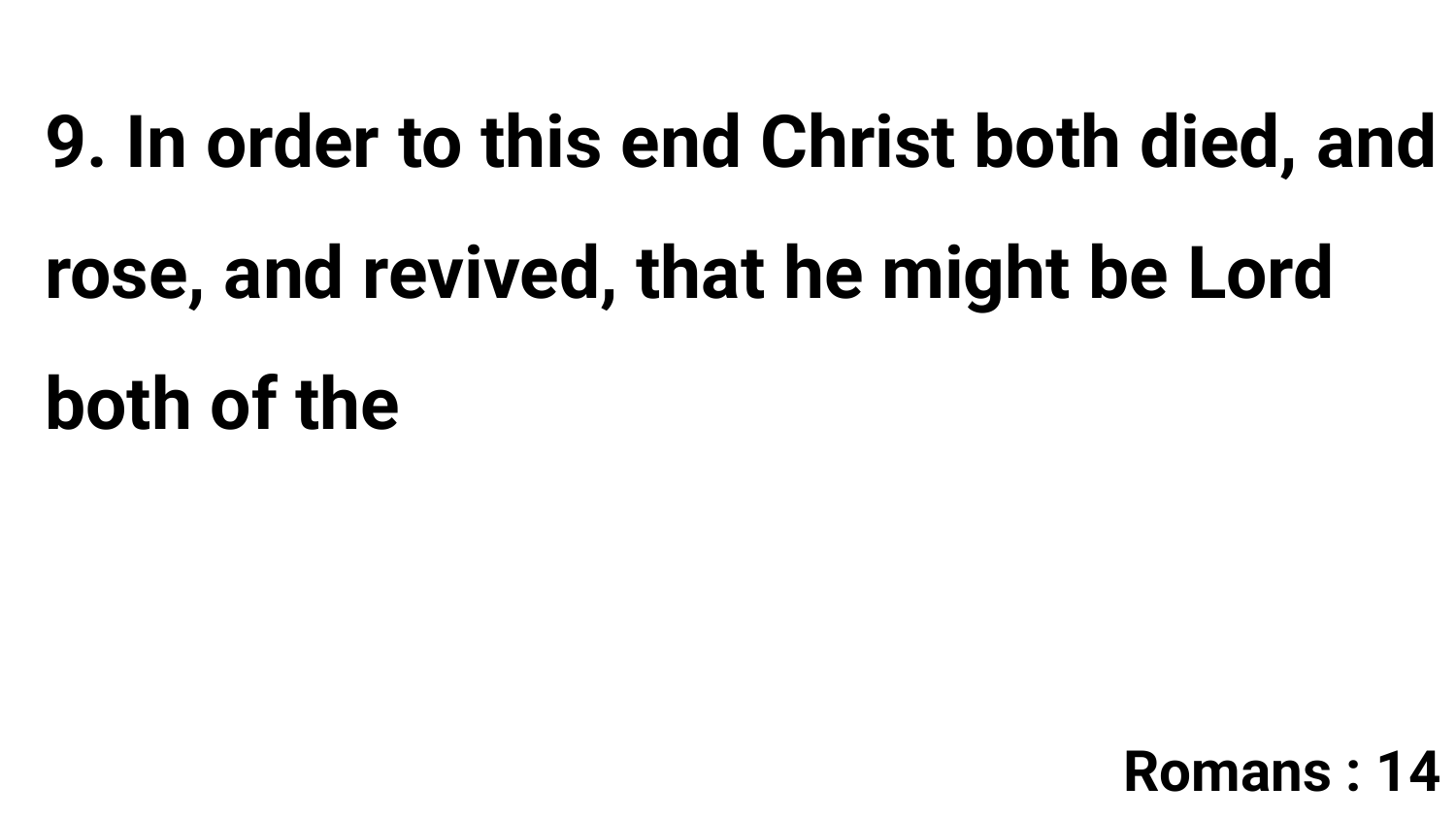

9. In order to this end Christ both died, and rose, and revived, that he might be Lord both of the
Romans : 14